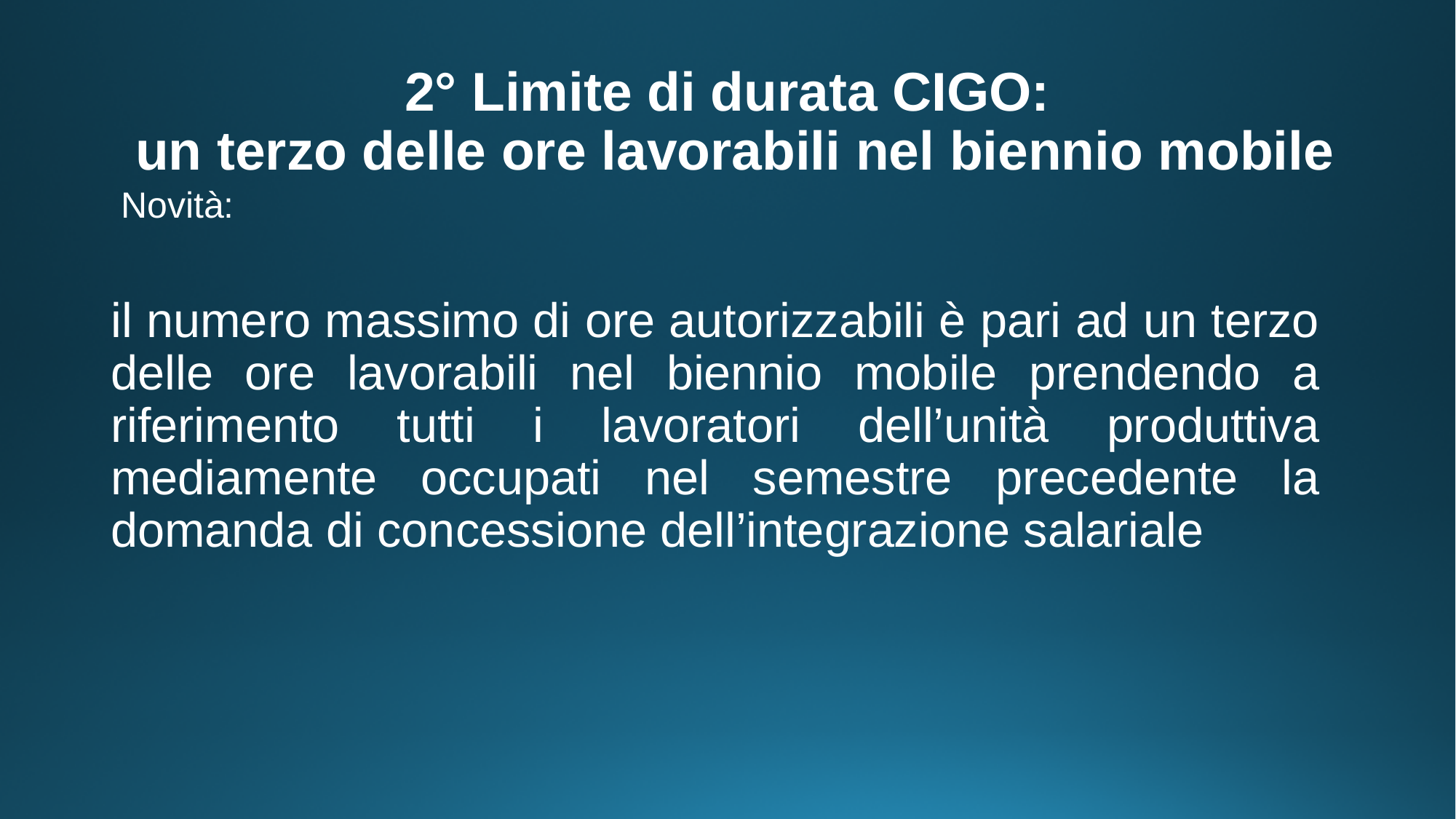

# 2° Limite di durata CIGO: un terzo delle ore lavorabili nel biennio mobile
 Novità:

il numero massimo di ore autorizzabili è pari ad un terzo delle ore lavorabili nel biennio mobile prendendo a riferimento tutti i lavoratori dell’unità produttiva mediamente occupati nel semestre precedente la domanda di concessione dell’integrazione salariale